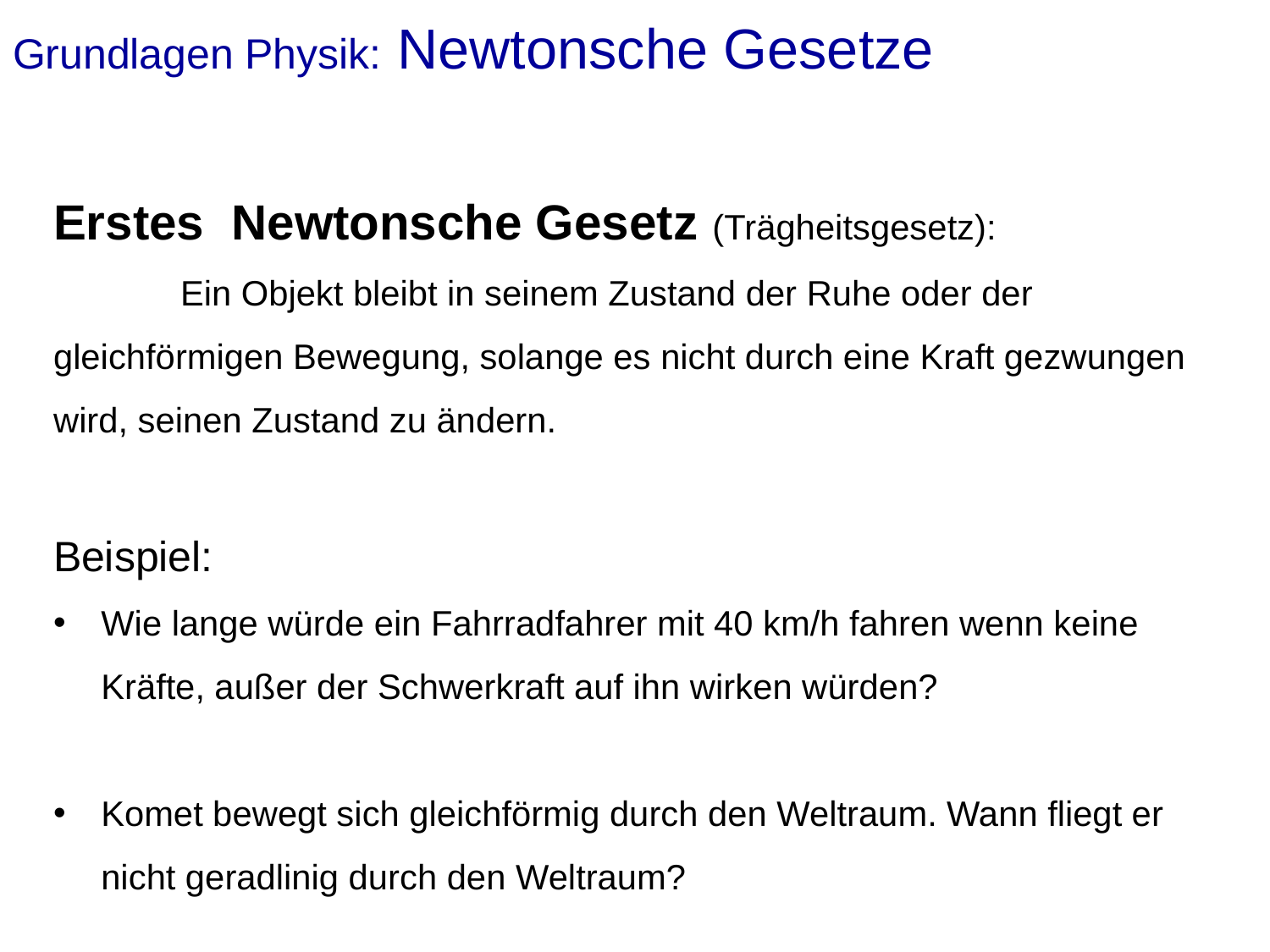

Grundlagen Physik: Newtonsche Gesetze
Erstes  Newtonsche Gesetz (Trägheitsgesetz):
	Ein Objekt bleibt in seinem Zustand der Ruhe oder der gleichförmigen Bewegung, solange es nicht durch eine Kraft gezwungen wird, seinen Zustand zu ändern.

Beispiel:
Wie lange würde ein Fahrradfahrer mit 40 km/h fahren wenn keine  Kräfte, außer der Schwerkraft auf ihn wirken würden?

Komet bewegt sich gleichförmig durch den Weltraum. Wann fliegt er nicht geradlinig durch den Weltraum?